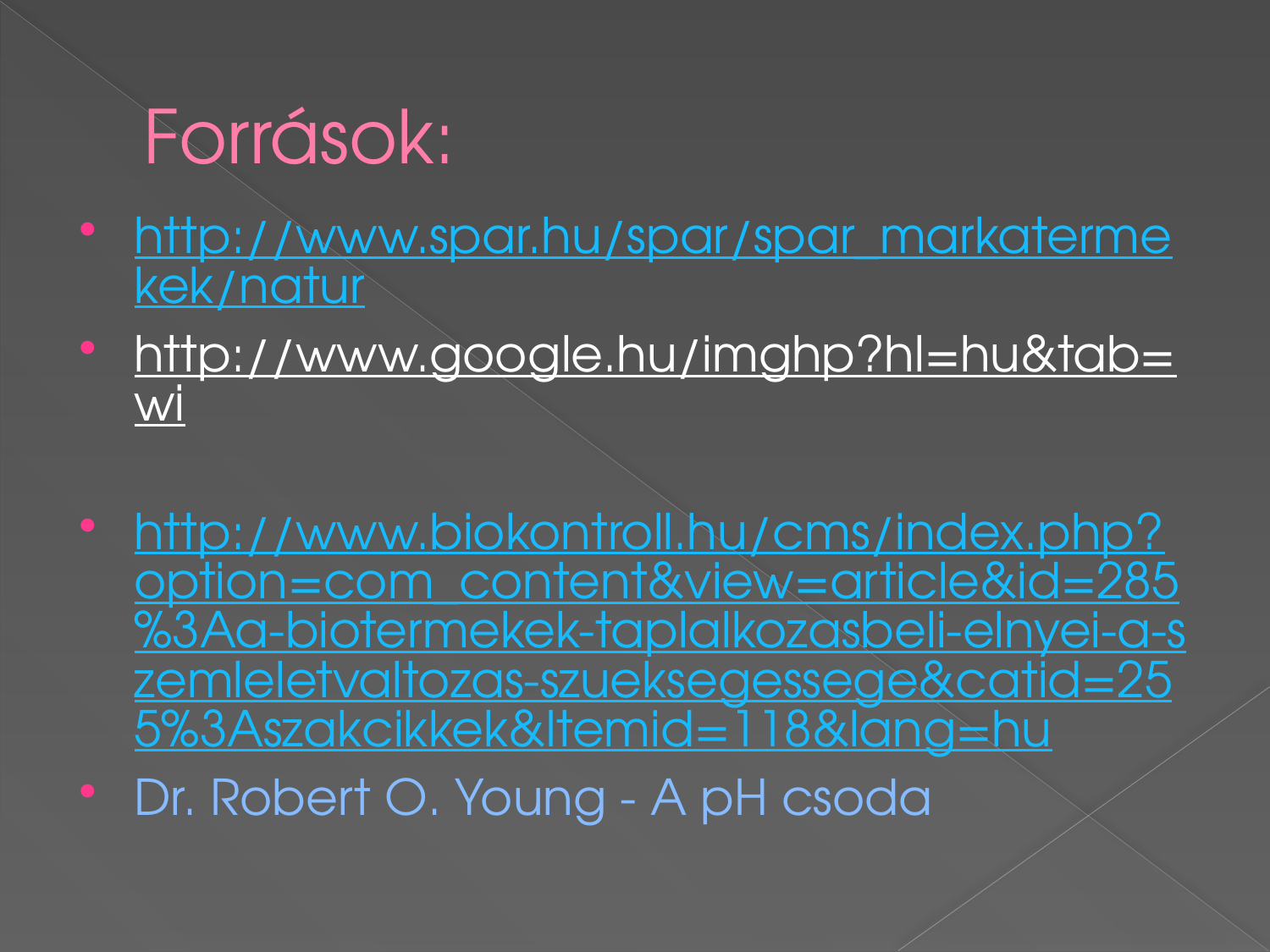

# Források:
http://www.spar.hu/spar/spar_markatermekek/natur
http://www.google.hu/imghp?hl=hu&tab=wi
http://www.biokontroll.hu/cms/index.php?option=com_content&view=article&id=285%3Aa-biotermekek-taplalkozasbeli-elnyei-a-szemleletvaltozas-szueksegessege&catid=255%3Aszakcikkek&Itemid=118&lang=hu
Dr. Robert O. Young - A pH csoda